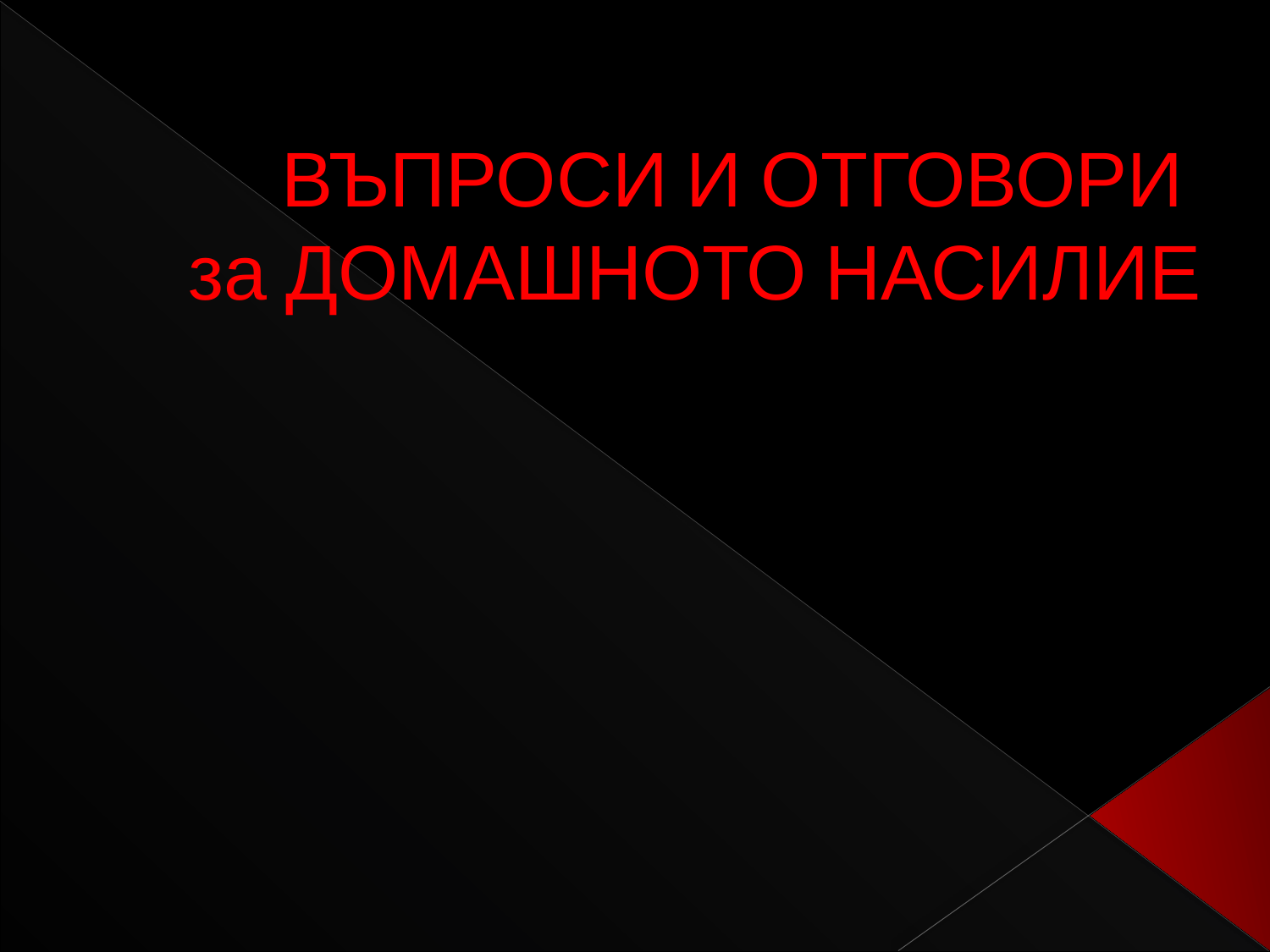

# ВЪПРОСИ И ОТГОВОРИ за ДОМАШНОТО НАСИЛИЕ